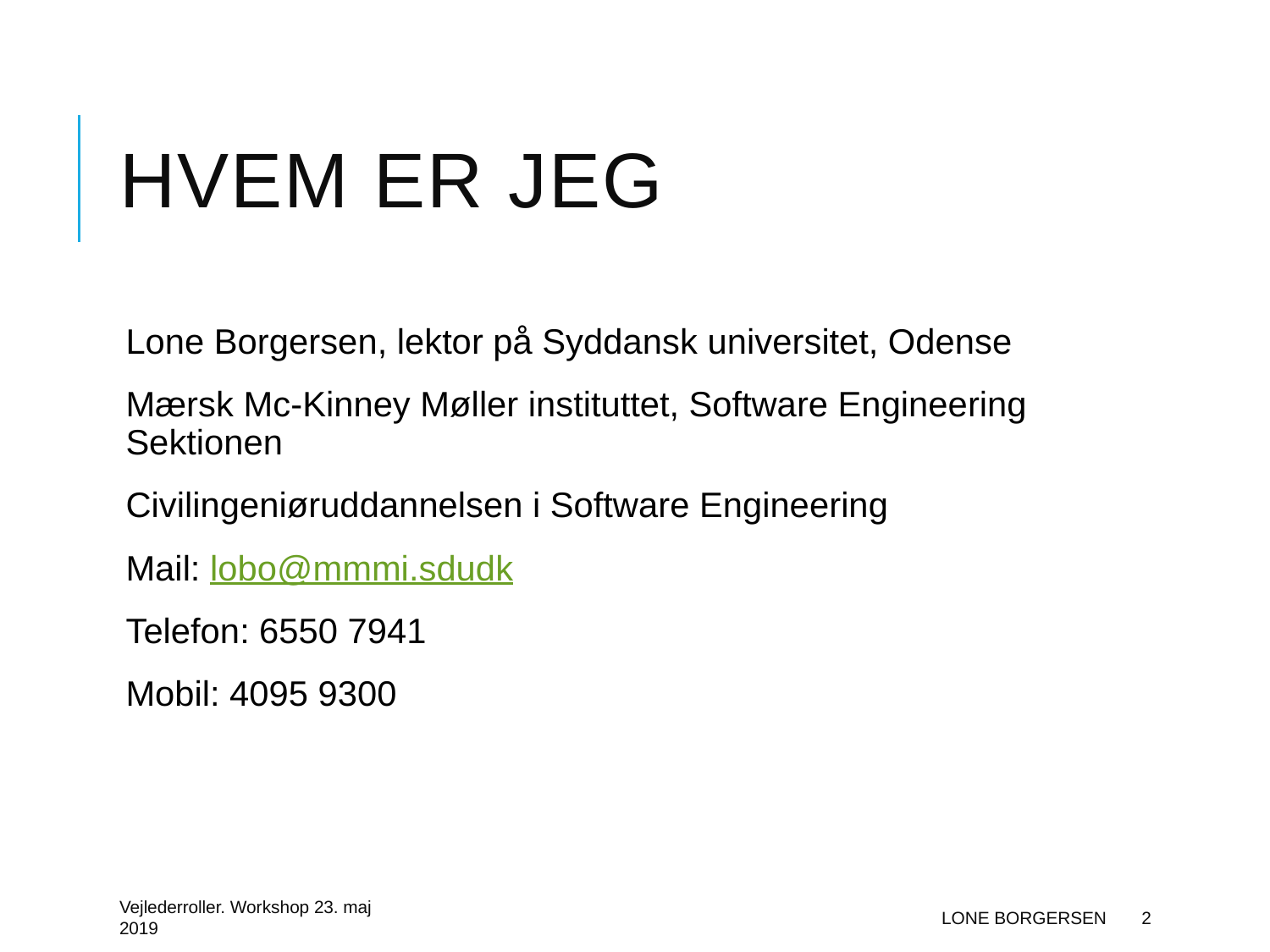

# Hvem er jeg
Lone Borgersen, lektor på Syddansk universitet, Odense
Mærsk Mc-Kinney Møller instituttet, Software Engineering Sektionen
Civilingeniøruddannelsen i Software Engineering
Mail: lobo@mmmi.sdudk
Telefon: 6550 7941
Mobil: 4095 9300

Vejlederroller. Workshop 23. maj 2019
Lone Borgersen
2